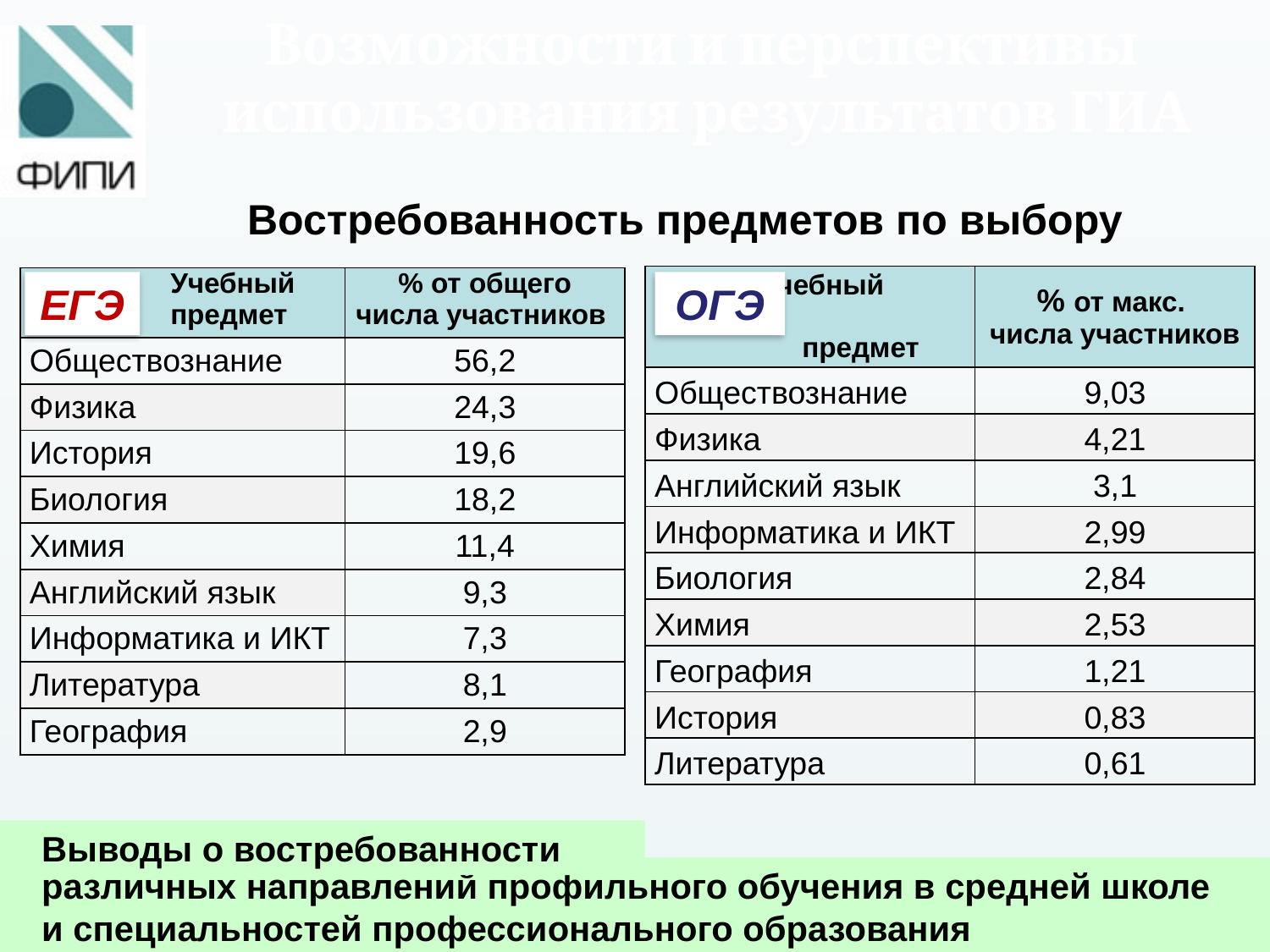

Возможности и перспективы
использования результатов ГИА
Востребованность предметов по выбору

| Учебный предмет | % от макс. числа участников |
| --- | --- |
| Обществознание | 9,03 |
| Физика | 4,21 |
| Английский язык | 3,1 |
| Информатика и ИКТ | 2,99 |
| Биология | 2,84 |
| Химия | 2,53 |
| География | 1,21 |
| История | 0,83 |
| Литература | 0,61 |
| Учебный предмет | % от общего числа участников |
| --- | --- |
| Обществознание | 56,2 |
| Физика | 24,3 |
| История | 19,6 |
| Биология | 18,2 |
| Химия | 11,4 |
| Английский язык | 9,3 |
| Информатика и ИКТ | 7,3 |
| Литература | 8,1 |
| География | 2,9 |
ЕГЭ
ОГЭ
   Выводы о востребованности
   различных направлений профильного обучения в средней школе
   и специальностей профессионального образования